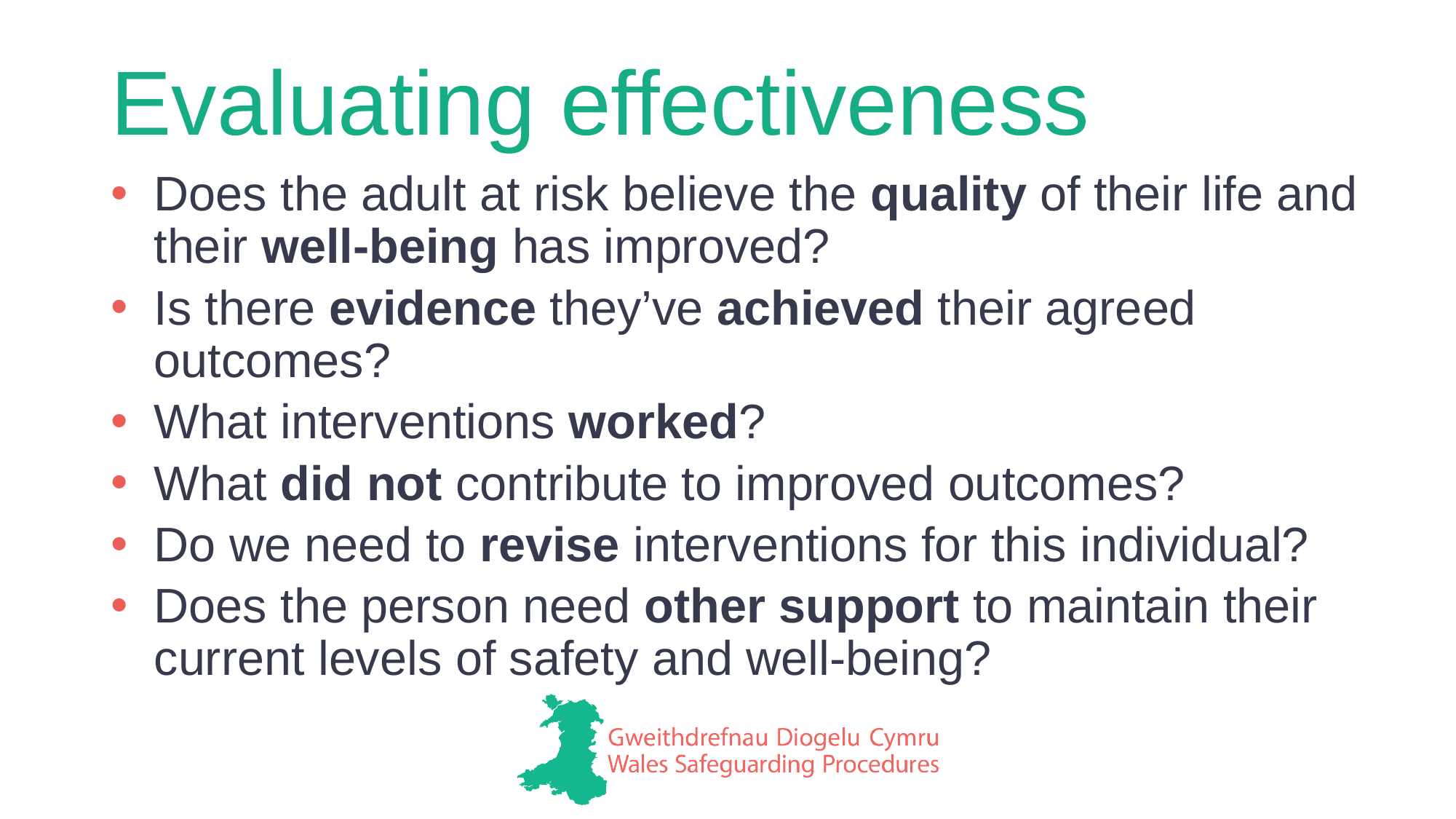

# Evaluating effectiveness
Does the adult at risk believe the quality of their life and their well-being has improved?
Is there evidence they’ve achieved their agreed outcomes?
What interventions worked?
What did not contribute to improved outcomes?
Do we need to revise interventions for this individual?
Does the person need other support to maintain their current levels of safety and well-being?